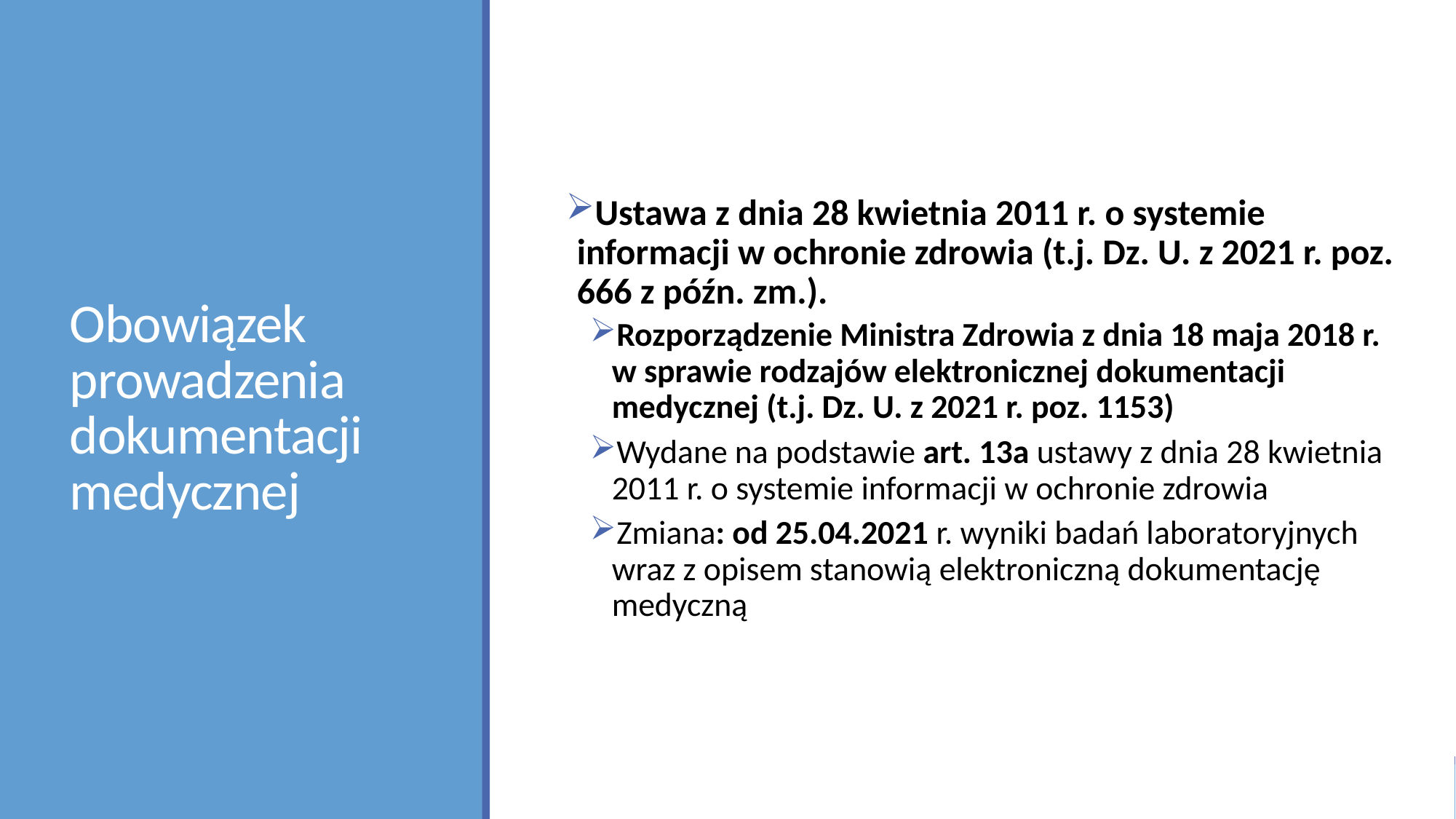

Ustawa z dnia 28 kwietnia 2011 r. o systemie informacji w ochronie zdrowia (t.j. Dz. U. z 2021 r. poz. 666 z późn. zm.).
Rozporządzenie Ministra Zdrowia z dnia 18 maja 2018 r. w sprawie rodzajów elektronicznej dokumentacji medycznej (t.j. Dz. U. z 2021 r. poz. 1153)
Wydane na podstawie art. 13a ustawy z dnia 28 kwietnia 2011 r. o systemie informacji w ochronie zdrowia
Zmiana: od 25.04.2021 r. wyniki badań laboratoryjnych wraz z opisem stanowią elektroniczną dokumentację medyczną
# Obowiązek prowadzenia dokumentacji medycznej